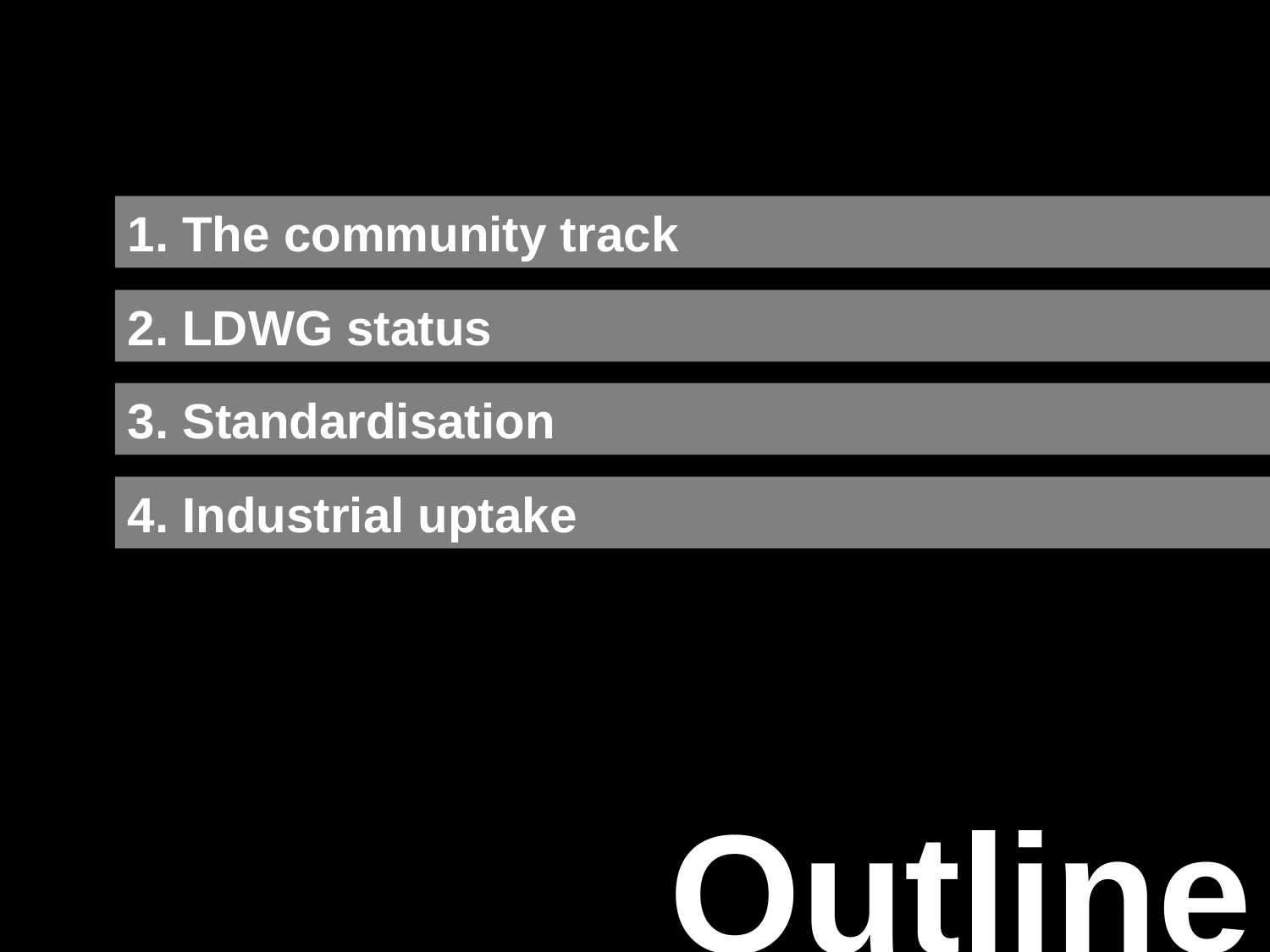

#
1. The community track

2. LDWG status
3. Standardisation
4. Industrial uptake
Outline